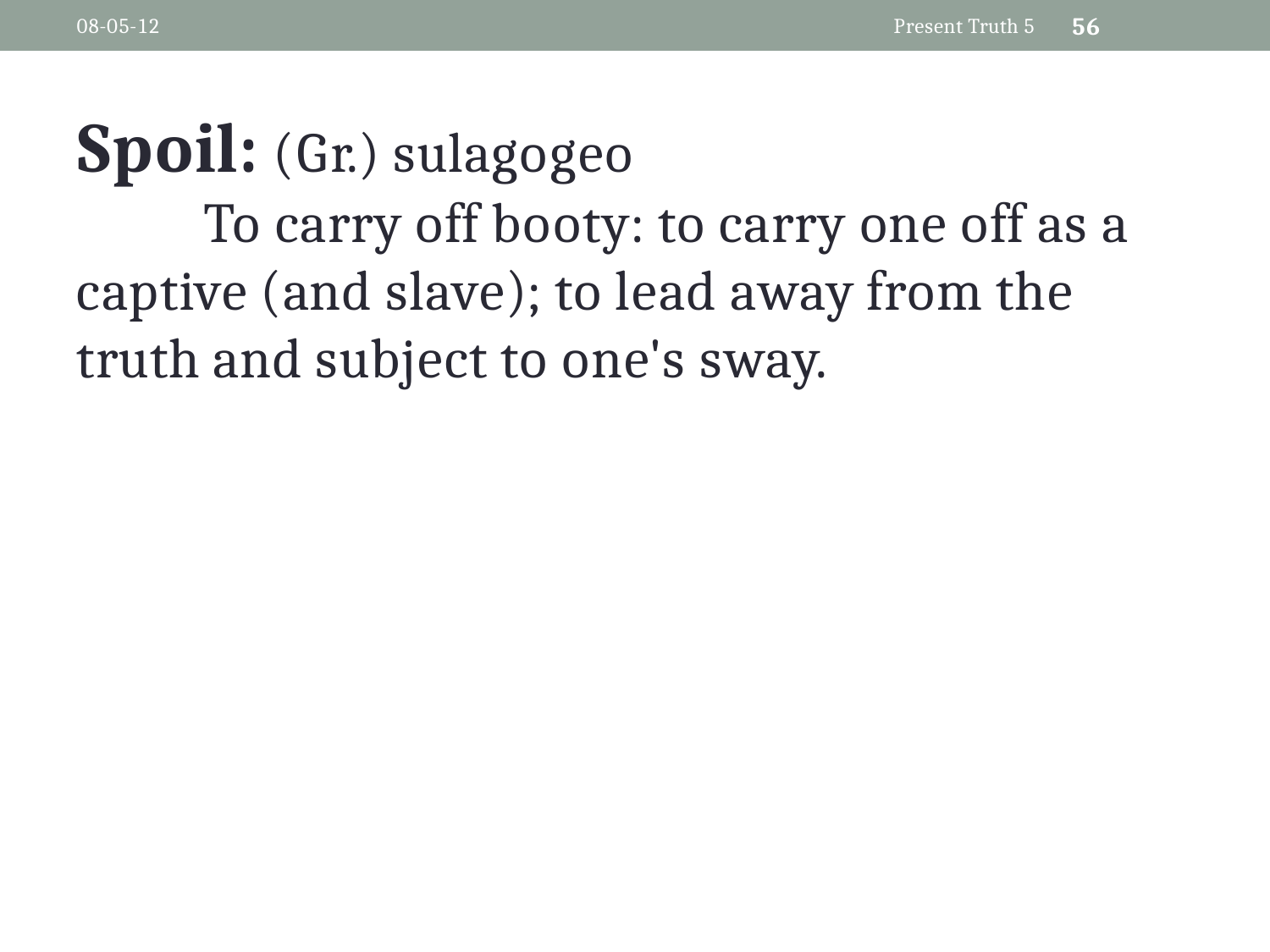

08-05-12
Present Truth 5
56
Spoil: (Gr.) sulagogeo
	To carry off booty: to carry one off as a captive (and slave); to lead away from the truth and subject to one's sway.